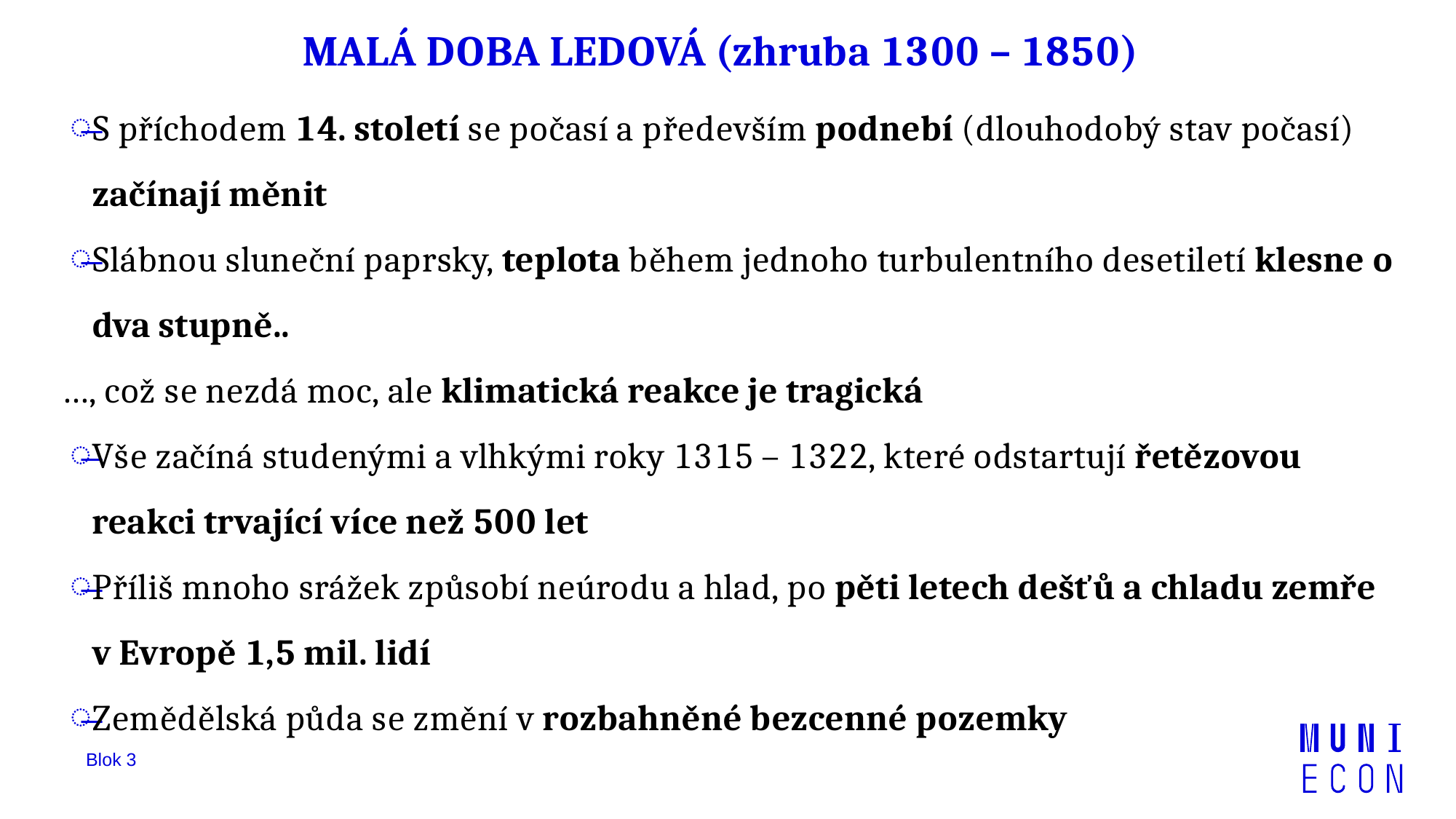

# MALÁ DOBA LEDOVÁ (zhruba 1300 – 1850)
S příchodem 14. století se počasí a především podnebí (dlouhodobý stav počasí) začínají měnit
Slábnou sluneční paprsky, teplota během jednoho turbulentního desetiletí klesne o dva stupně..
…, což se nezdá moc, ale klimatická reakce je tragická
Vše začíná studenými a vlhkými roky 1315 – 1322, které odstartují řetězovou reakci trvající více než 500 let
Příliš mnoho srážek způsobí neúrodu a hlad, po pěti letech dešťů a chladu zemře v Evropě 1,5 mil. lidí
Zemědělská půda se změní v rozbahněné bezcenné pozemky
Blok 3